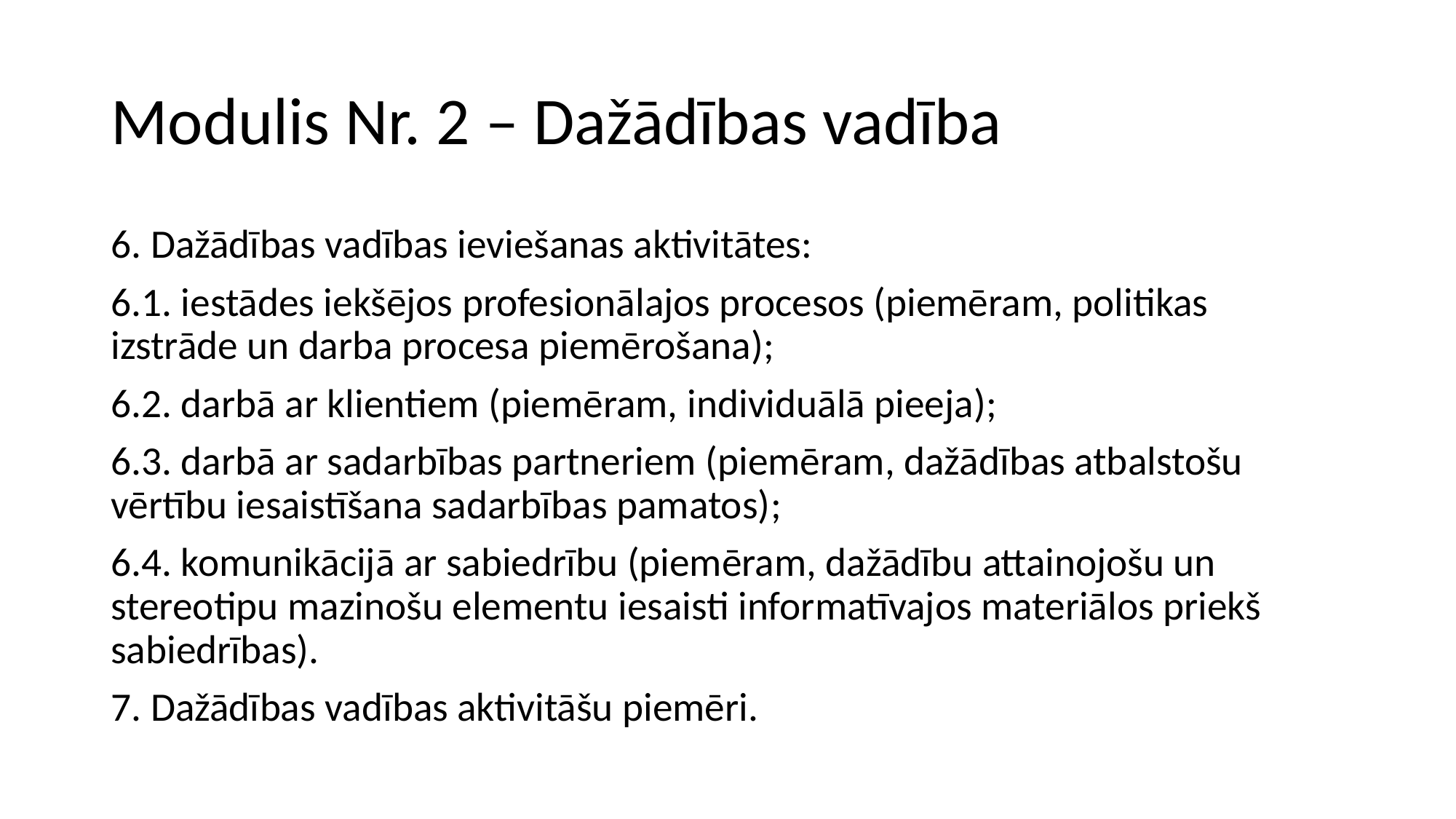

# Modulis Nr. 2 – Dažādības vadība
6. Dažādības vadības ieviešanas aktivitātes:
6.1. iestādes iekšējos profesionālajos procesos (piemēram, politikas izstrāde un darba procesa piemērošana);
6.2. darbā ar klientiem (piemēram, individuālā pieeja);
6.3. darbā ar sadarbības partneriem (piemēram, dažādības atbalstošu vērtību iesaistīšana sadarbības pamatos);
6.4. komunikācijā ar sabiedrību (piemēram, dažādību attainojošu un stereotipu mazinošu elementu iesaisti informatīvajos materiālos priekš sabiedrības).
7. Dažādības vadības aktivitāšu piemēri.